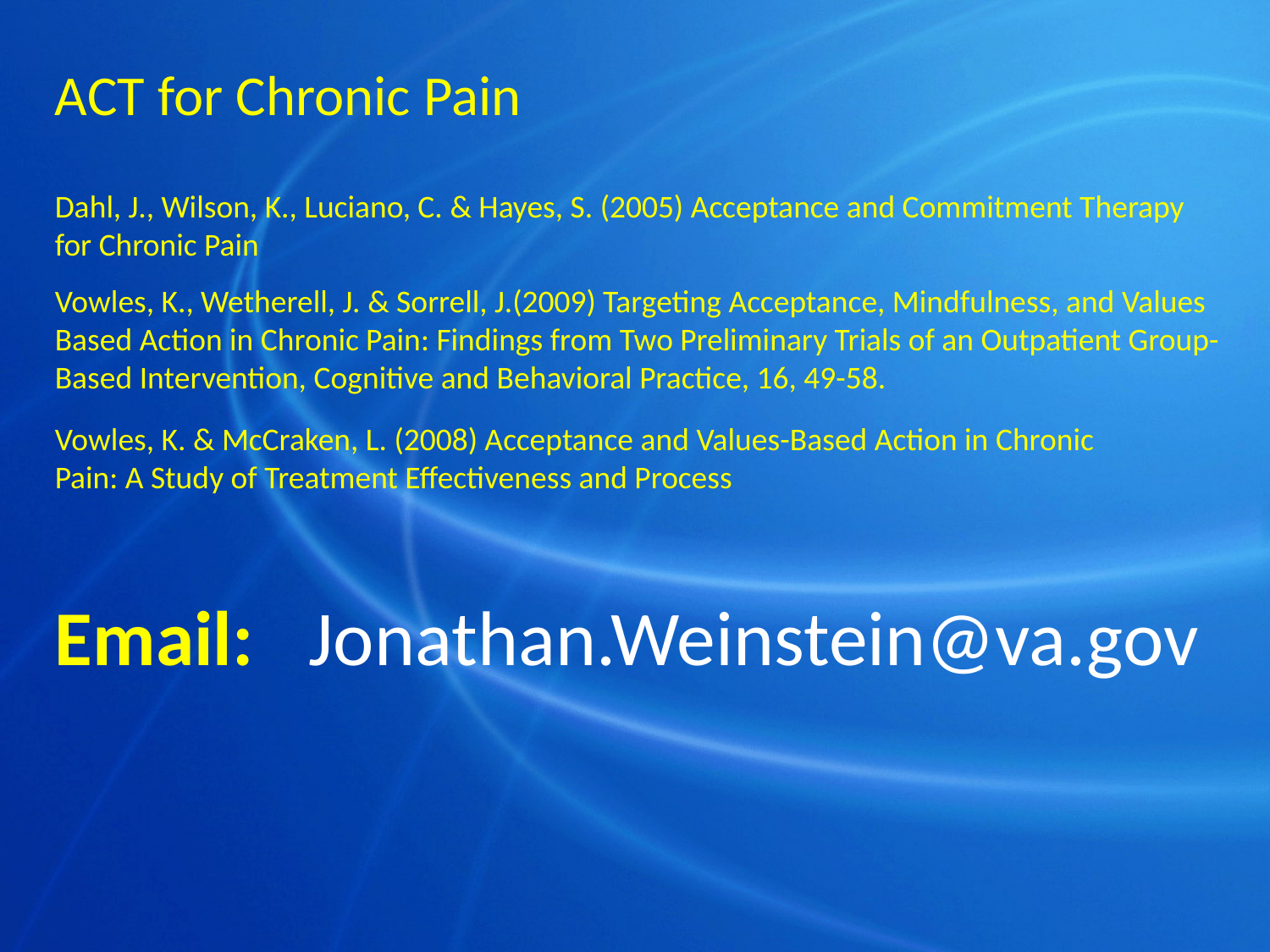

ACT for Chronic Pain
Dahl, J., Wilson, K., Luciano, C. & Hayes, S. (2005) Acceptance and Commitment Therapy for Chronic Pain
Vowles, K., Wetherell, J. & Sorrell, J.(2009) Targeting Acceptance, Mindfulness, and Values Based Action in Chronic Pain: Findings from Two Preliminary Trials of an Outpatient Group-Based Intervention, Cognitive and Behavioral Practice, 16, 49-58.
Vowles, K. & McCraken, L. (2008) Acceptance and Values-Based Action in Chronic Pain: A Study of Treatment Effectiveness and Process
Email:	Jonathan.Weinstein@va.gov